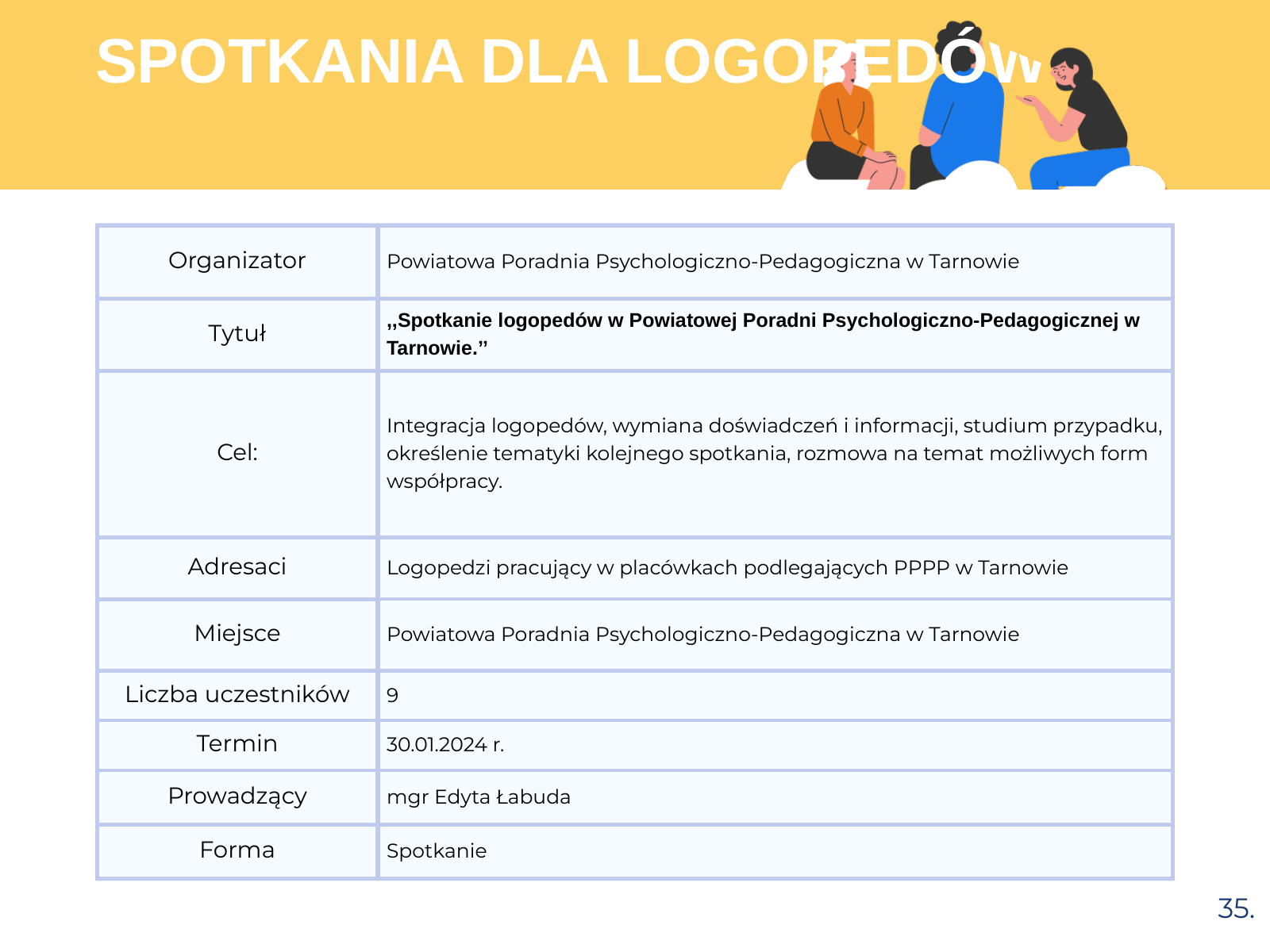

SPOTKANIA DLA LOGOPEDÓW

Organizator

Powiatowa Poradnia Psychologiczno-Pedagogiczna w Tarnowie

Tytuł

,,Spotkanie logopedów w Powiatowej Poradni Psychologiczno-Pedagogicznej w Tarnowie.’’

Cel:

Integracja logopedów, wymiana doświadczeń i informacji, studium przypadku, określenie tematyki kolejnego spotkania, rozmowa na temat możliwych form współpracy.

Adresaci

Logopedzi pracujący w placówkach podlegających PPPP w Tarnowie

Powiatowa Poradnia Psychologiczno-Pedagogiczna w Tarnowie

Miejsce

9

Liczba uczestników

Termin

30.01.2024 r.

Prowadzący

mgr Edyta Łabuda

Forma

Spotkanie
35.